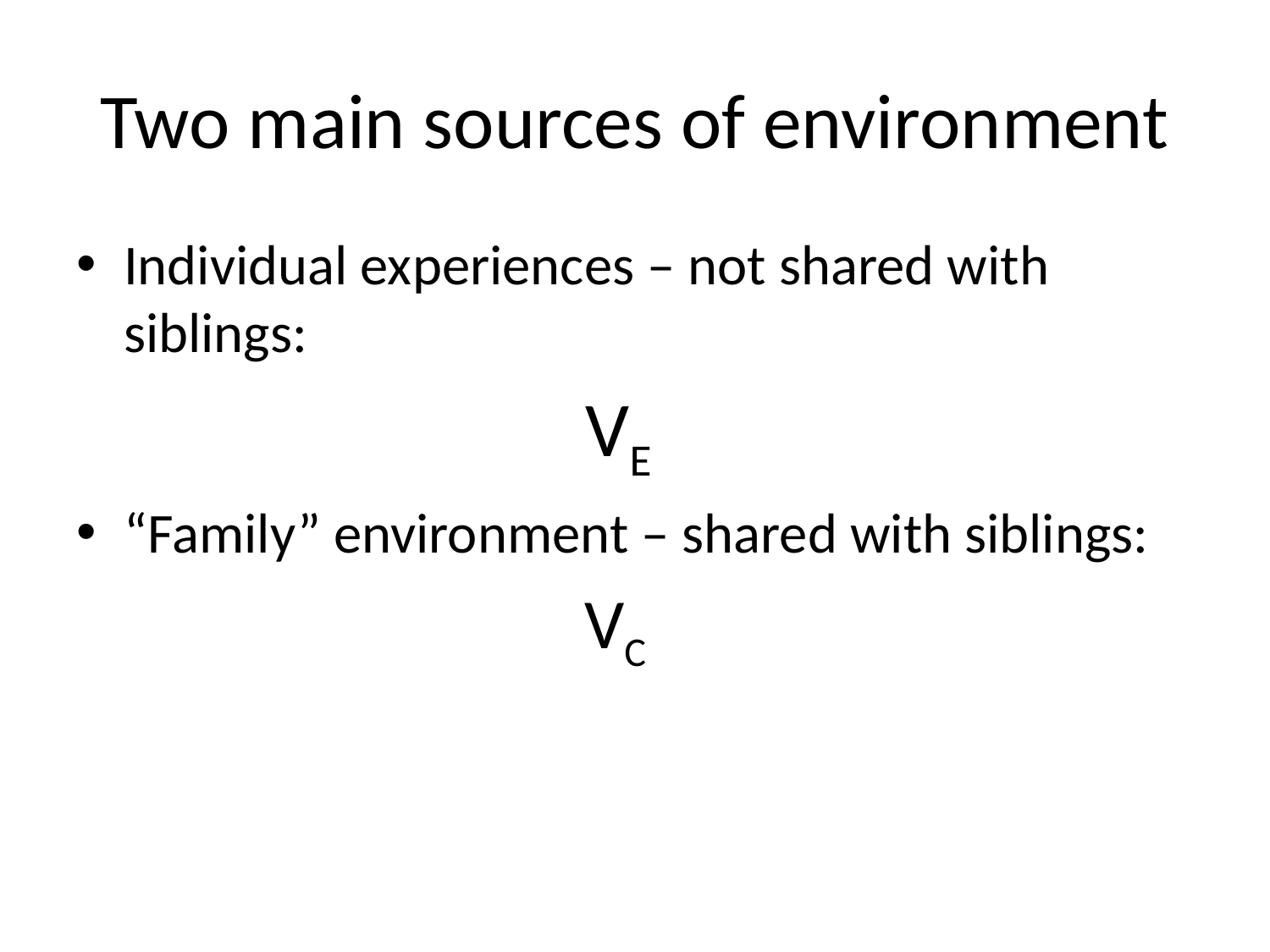

# Two main sources of environment
Individual experiences – not shared with siblings:
                             VE
“Family” environment – shared with siblings:
                                        VC